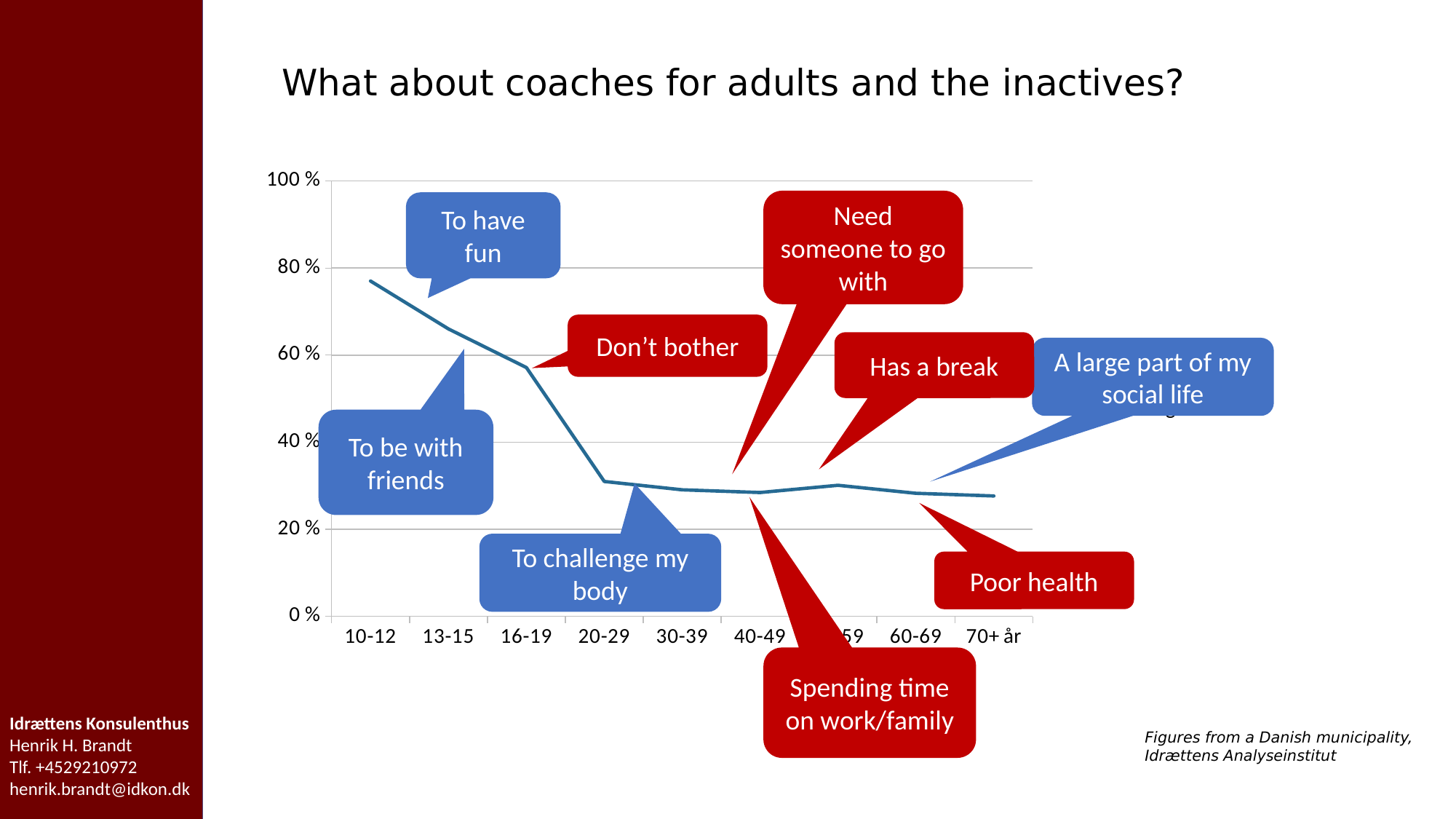

What about coaches for adults and the inactives?

### Chart

| Category | Foreningsaktiv |
|---|---|
| 10-12 | 77.0 |
| 13-15 | 66.0 |
| 16-19 | 57.14285714285714 |
| 20-29 | 30.980392156862745 |
| 30-39 | 29.056603773584904 |
| 40-49 | 28.436018957345972 |
| 50-59 | 30.097087378640776 |
| 60-69 | 28.26086956521739 |
| 70+ år | 27.647058823529413 |
Need someone to go with
To have fun
Don’t bother
Has a break
A large part of my social life
To be with friends
To challenge my body
Poor health
Spending time on work/family
Idrættens Konsulenthus
Henrik H. Brandt
Tlf. +4529210972
henrik.brandt@idkon.dk
Figures from a Danish municipality, Idrættens Analyseinstitut